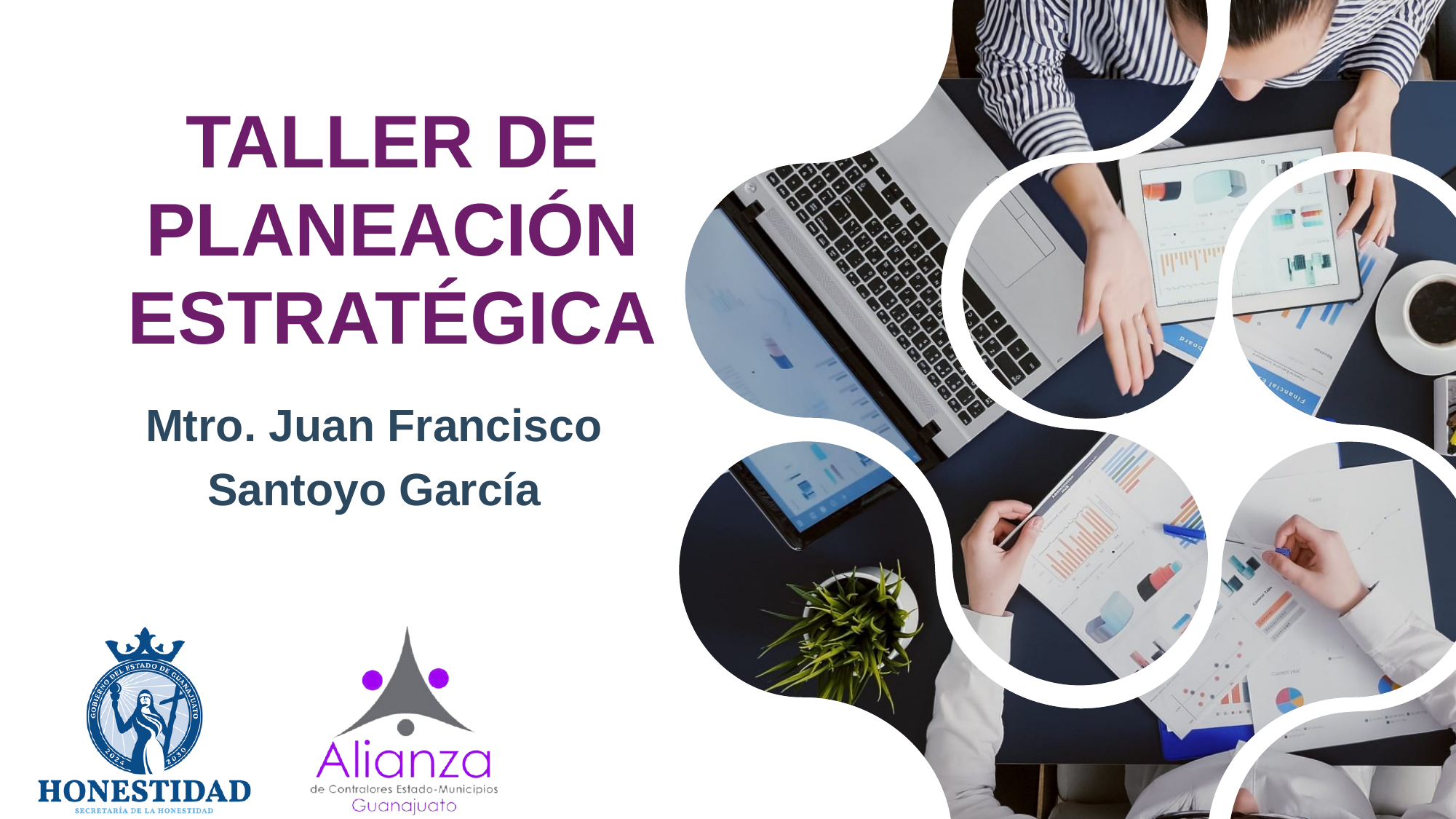

TALLER DE PLANEACIÓN ESTRATÉGICA
Mtro. Juan Francisco Santoyo García